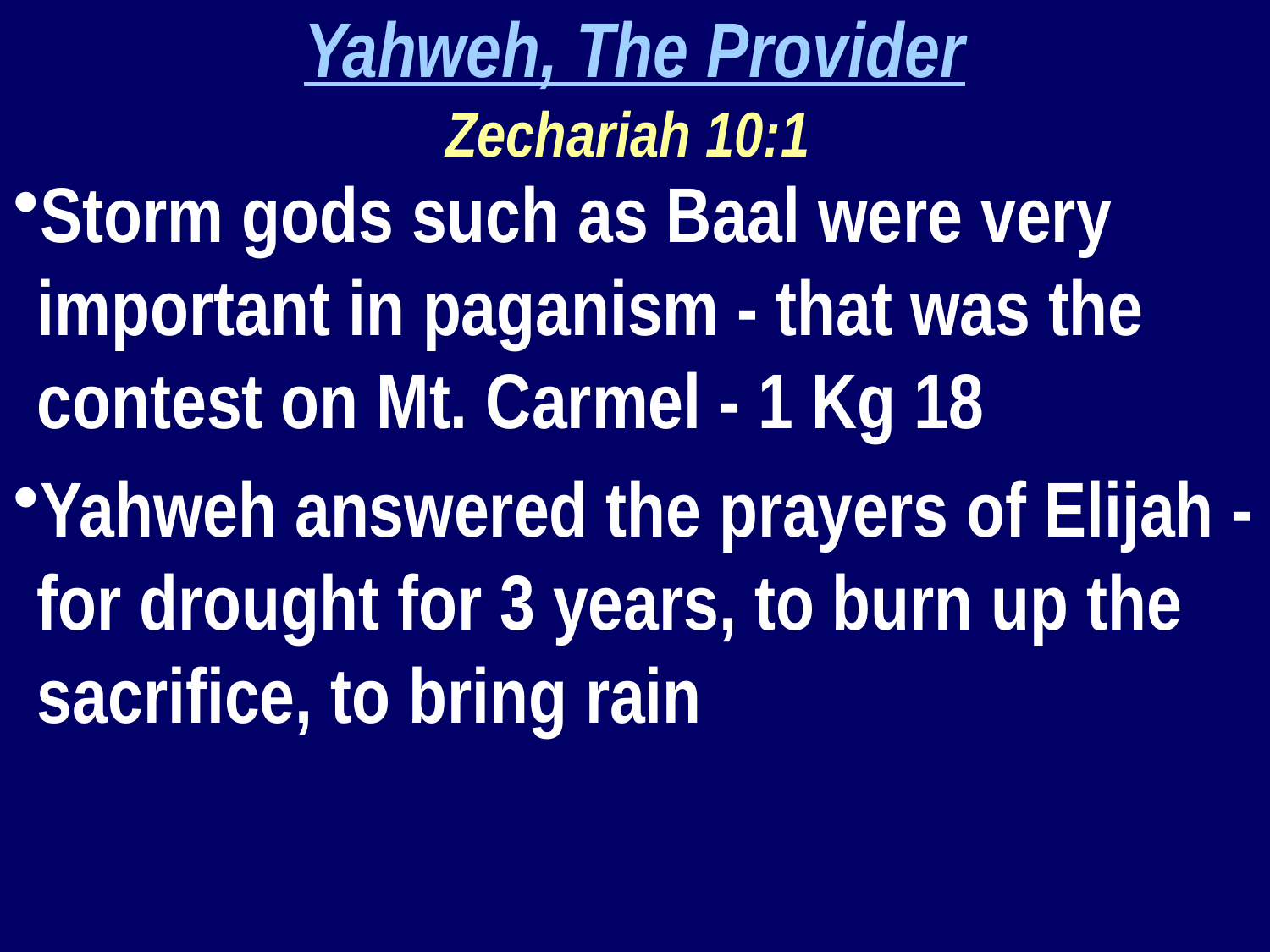

Yahweh, The Provider
Zechariah 10:1
Storm gods such as Baal were very important in paganism - that was the contest on Mt. Carmel - 1 Kg 18
Yahweh answered the prayers of Elijah - for drought for 3 years, to burn up the sacrifice, to bring rain